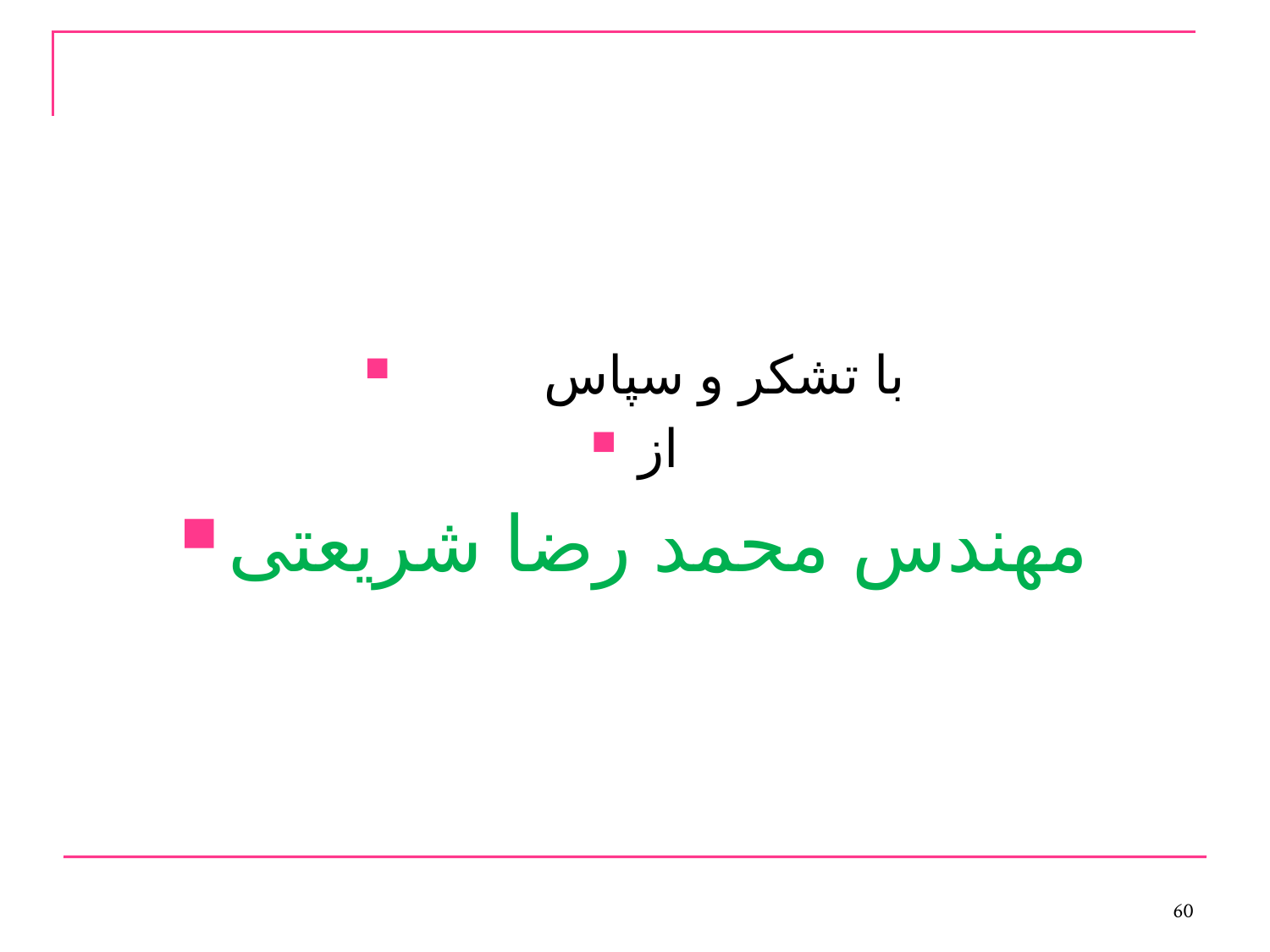

# با تشکر و سپاس
از
مهندس محمد رضا شریعتی
60